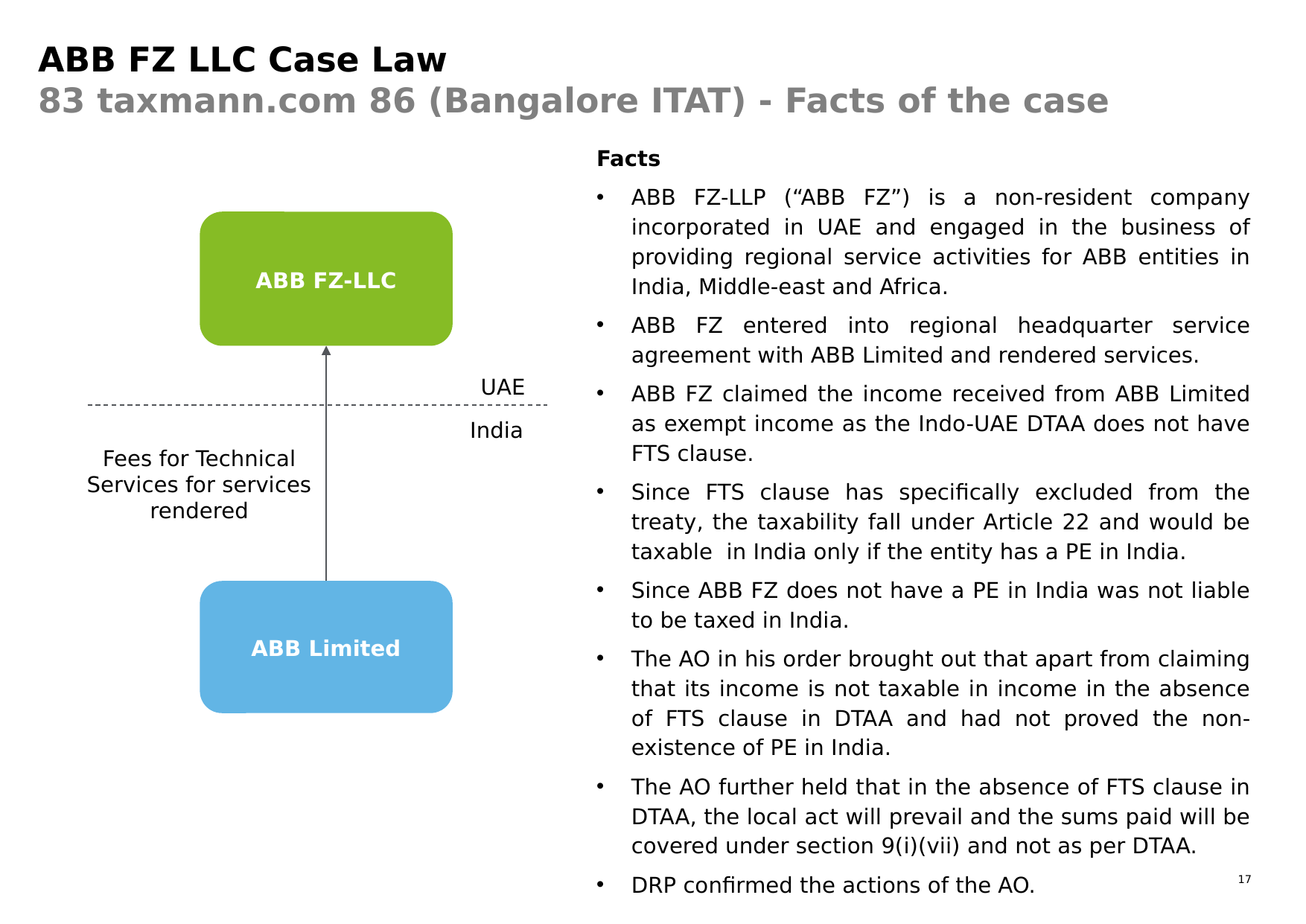

ABB FZ LLC Case Law                                                                     83 taxmann.com 86 (Bangalore ITAT) - Facts of the case
Facts
ABB FZ-LLP (“ABB FZ”) is a non-resident company incorporated in UAE and engaged in the business of providing regional service activities for ABB entities in India, Middle-east and Africa.
ABB FZ entered into regional headquarter service agreement with ABB Limited and rendered services.
ABB FZ claimed the income received from ABB Limited as exempt income as the Indo-UAE DTAA does not have FTS clause.
Since FTS clause has specifically excluded from the treaty, the taxability fall under Article 22 and would be taxable  in India only if the entity has a PE in India.
Since ABB FZ does not have a PE in India was not liable to be taxed in India.
The AO in his order brought out that apart from claiming that its income is not taxable in income in the absence of FTS clause in DTAA and had not proved the non-existence of PE in India.
The AO further held that in the absence of FTS clause in DTAA, the local act will prevail and the sums paid will be covered under section 9(i)(vii) and not as per DTAA.
DRP confirmed the actions of the AO.

ABB FZ-LLC
UAE
India
Fees for Technical Services for services rendered
ABB Limited